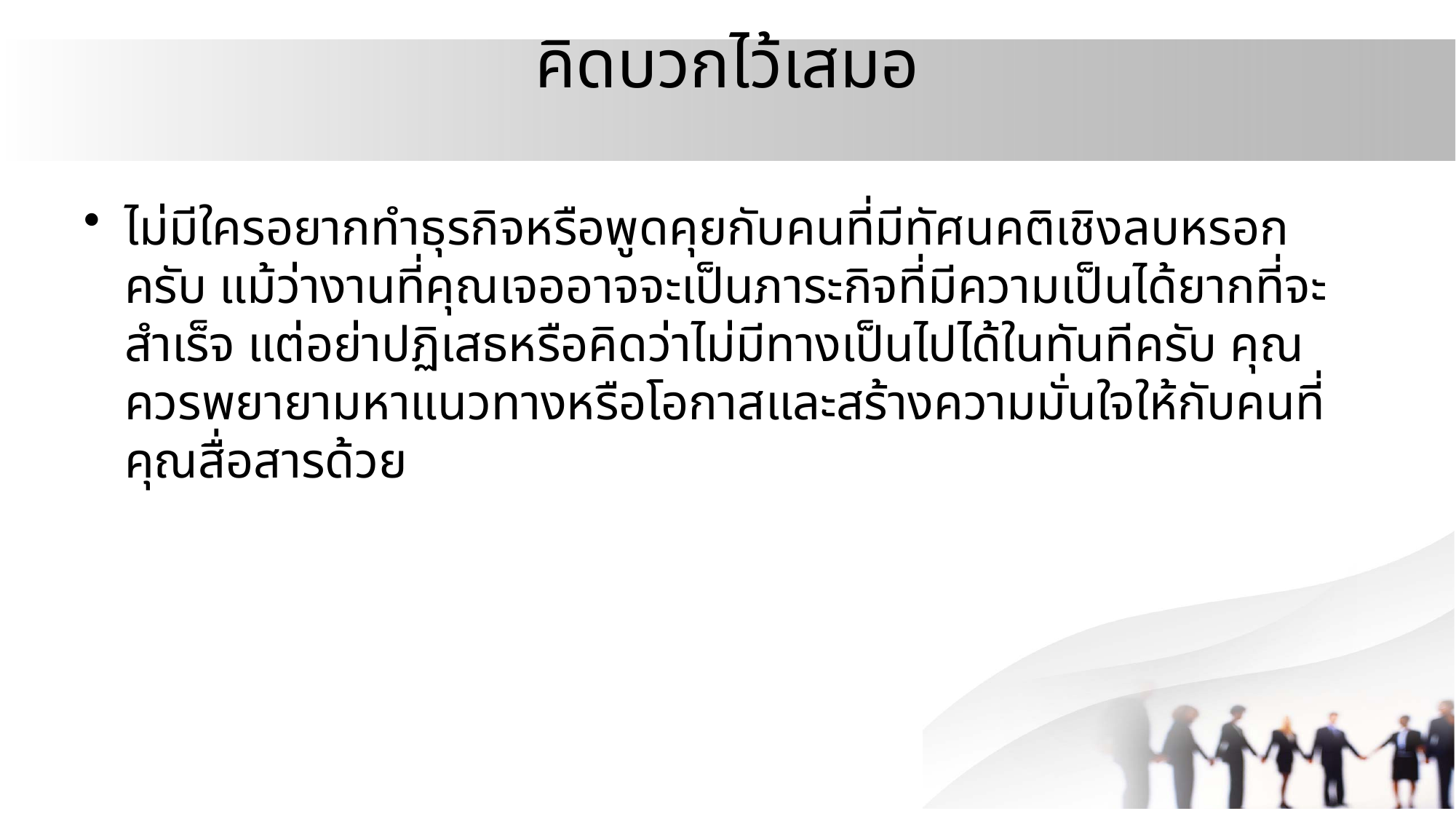

# คิดบวกไว้เสมอ
ไม่มีใครอยากทำธุรกิจหรือพูดคุยกับคนที่มีทัศนคติเชิงลบหรอกครับ แม้ว่างานที่คุณเจออาจจะเป็นภาระกิจที่มีความเป็นได้ยากที่จะสำเร็จ แต่อย่าปฏิเสธหรือคิดว่าไม่มีทางเป็นไปได้ในทันทีครับ คุณควรพยายามหาแนวทางหรือโอกาสและสร้างความมั่นใจให้กับคนที่คุณสื่อสารด้วย